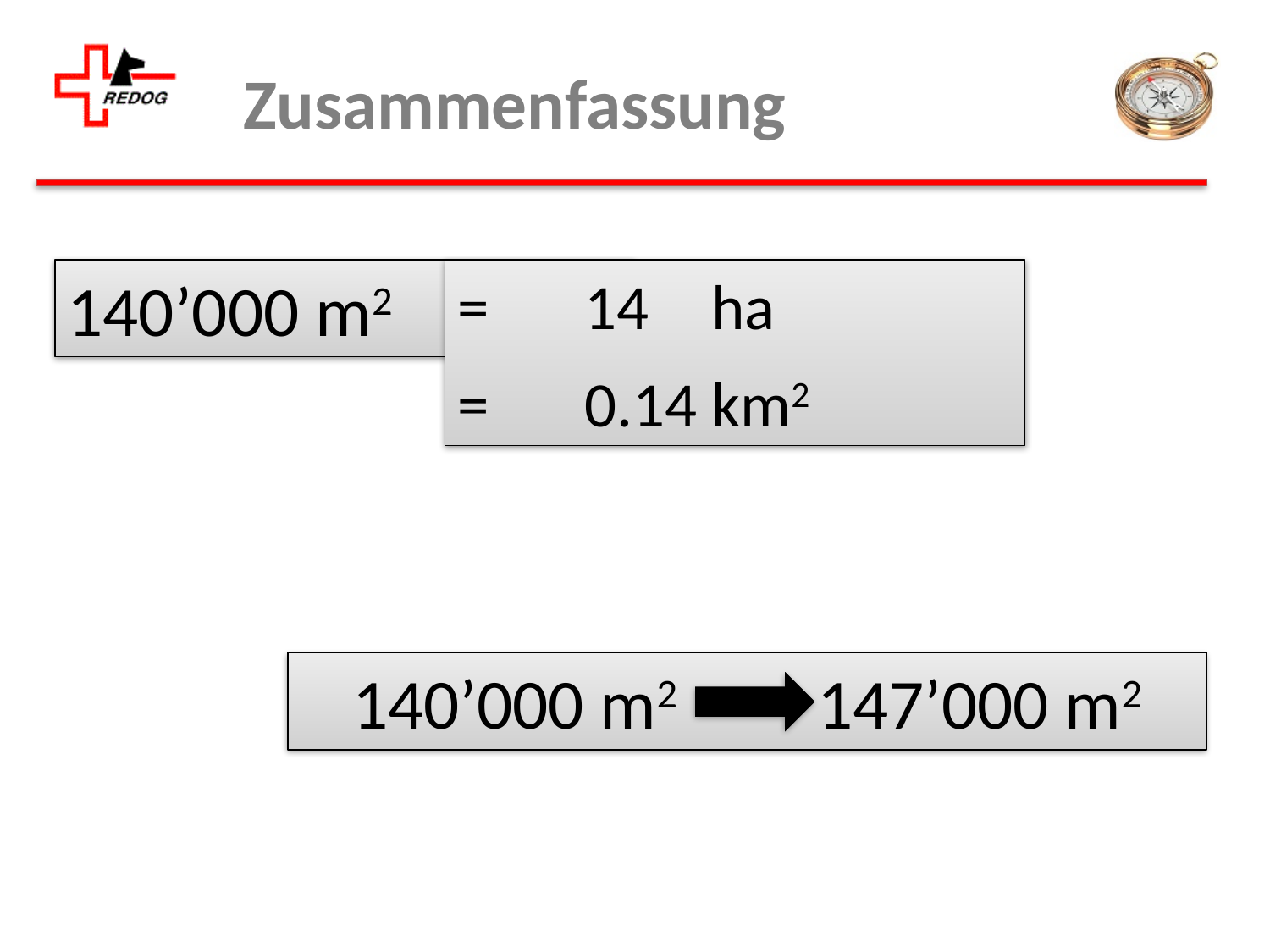

# Zusammenfassung

140’000 m2
=    	14	ha
=	0.14	km2
140’000 m2               147’000 m2